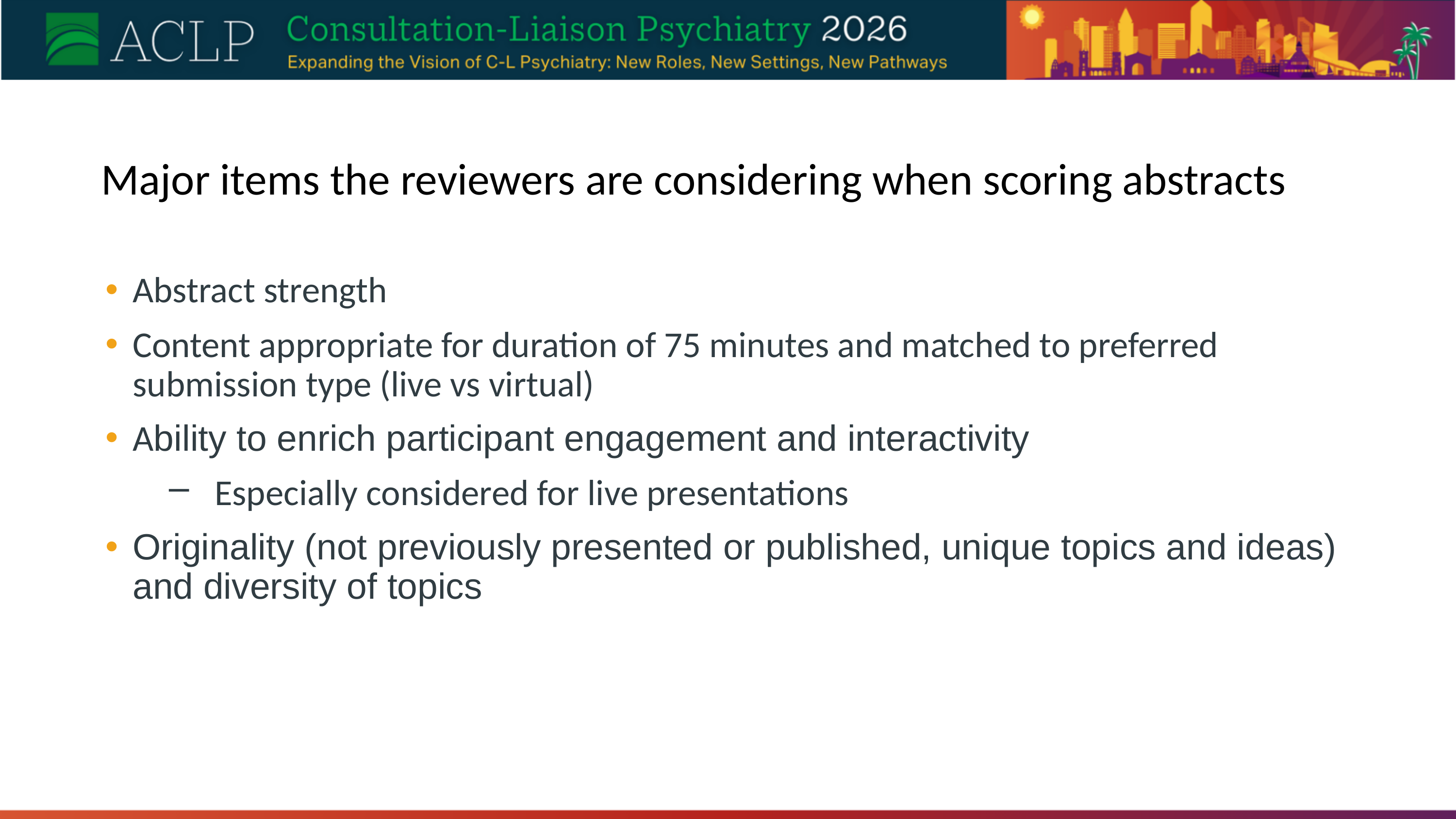

Major items the reviewers are considering when scoring abstracts

Abstract strength
Content appropriate for duration of 75 minutes and matched to preferred submission type (live vs virtual)
Ability to enrich participant engagement and interactivity
Especially considered for live presentations
Originality (not previously presented or published, unique topics and ideas) and diversity of topics